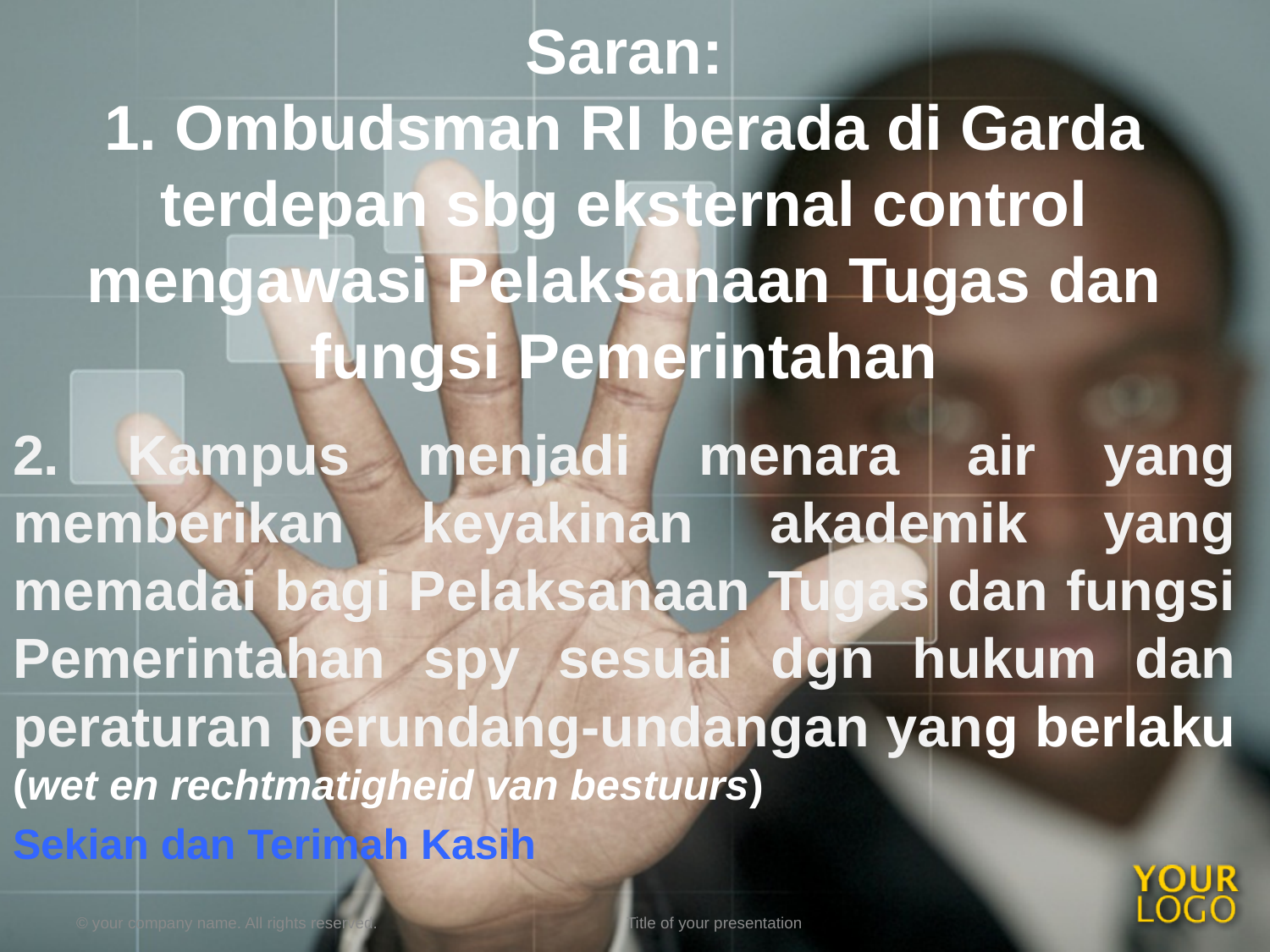

# Saran: 1. Ombudsman RI berada di Garda terdepan sbg eksternal control mengawasi Pelaksanaan Tugas dan fungsi Pemerintahan
2. Kampus menjadi menara air yang memberikan keyakinan akademik yang memadai bagi Pelaksanaan Tugas dan fungsi Pemerintahan spy sesuai dgn hukum dan peraturan perundang-undangan yang berlaku (wet en rechtmatigheid van bestuurs)
Sekian dan Terimah Kasih
© your company name. All rights reserved.
Title of your presentation